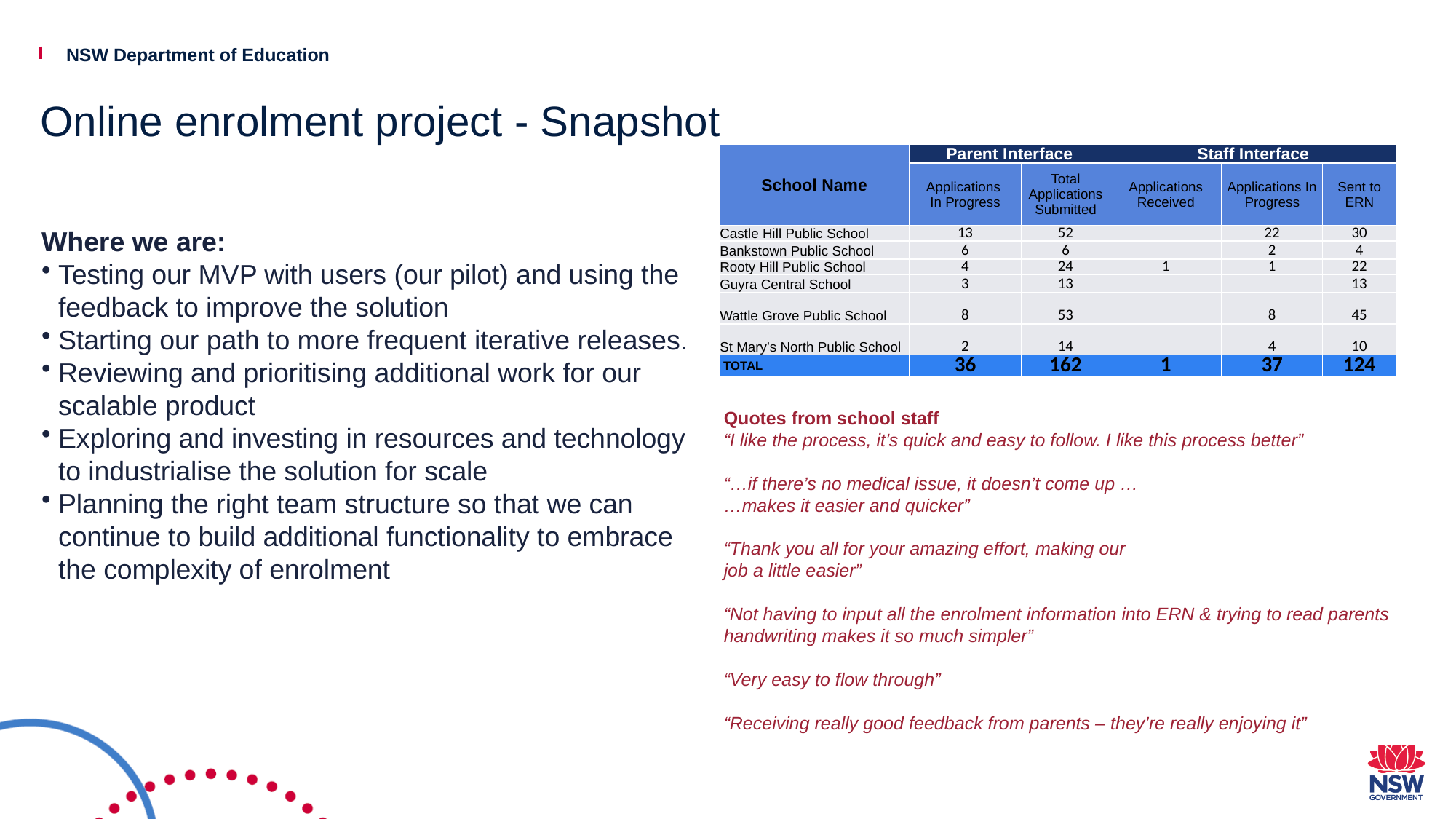

“Love this! I love the action panel,
it makes it so easy” – SASS
# Online enrolment project - Snapshot
| School Name | Parent Interface |  | Staff Interface |  |  |
| --- | --- | --- | --- | --- | --- |
|  | Applications In Progress | Total Applications Submitted | Applications Received | Applications In Progress | Sent to ERN |
| Castle Hill Public School | 13 | 52 |  | 22 | 30 |
| Bankstown Public School | 6 | 6 |  | 2 | 4 |
| Rooty Hill Public School | 4 | 24 | 1 | 1 | 22 |
| Guyra Central School | 3 | 13 |  |  | 13 |
| Wattle Grove Public School | 8 | 53 |  | 8 | 45 |
| St Mary’s North Public School | 2 | 14 |  | 4 | 10 |
| TOTAL | 36 | 162 | 1 | 37 | 124 |
Where we are:
Testing our MVP with users (our pilot) and using the feedback to improve the solution
Starting our path to more frequent iterative releases.
Reviewing and prioritising additional work for our scalable product
Exploring and investing in resources and technology to industrialise the solution for scale
Planning the right team structure so that we can continue to build additional functionality to embrace the complexity of enrolment
Quotes from school staff
“I like the process, it’s quick and easy to follow. I like this process better”

“…if there’s no medical issue, it doesn’t come up …
…makes it easier and quicker”

“Thank you all for your amazing effort, making our
job a little easier”

“Not having to input all the enrolment information into ERN & trying to read parents handwriting makes it so much simpler”

“Very easy to flow through”

“Receiving really good feedback from parents – they’re really enjoying it”
“It was very simple and
easy to follow! :)”- Parent